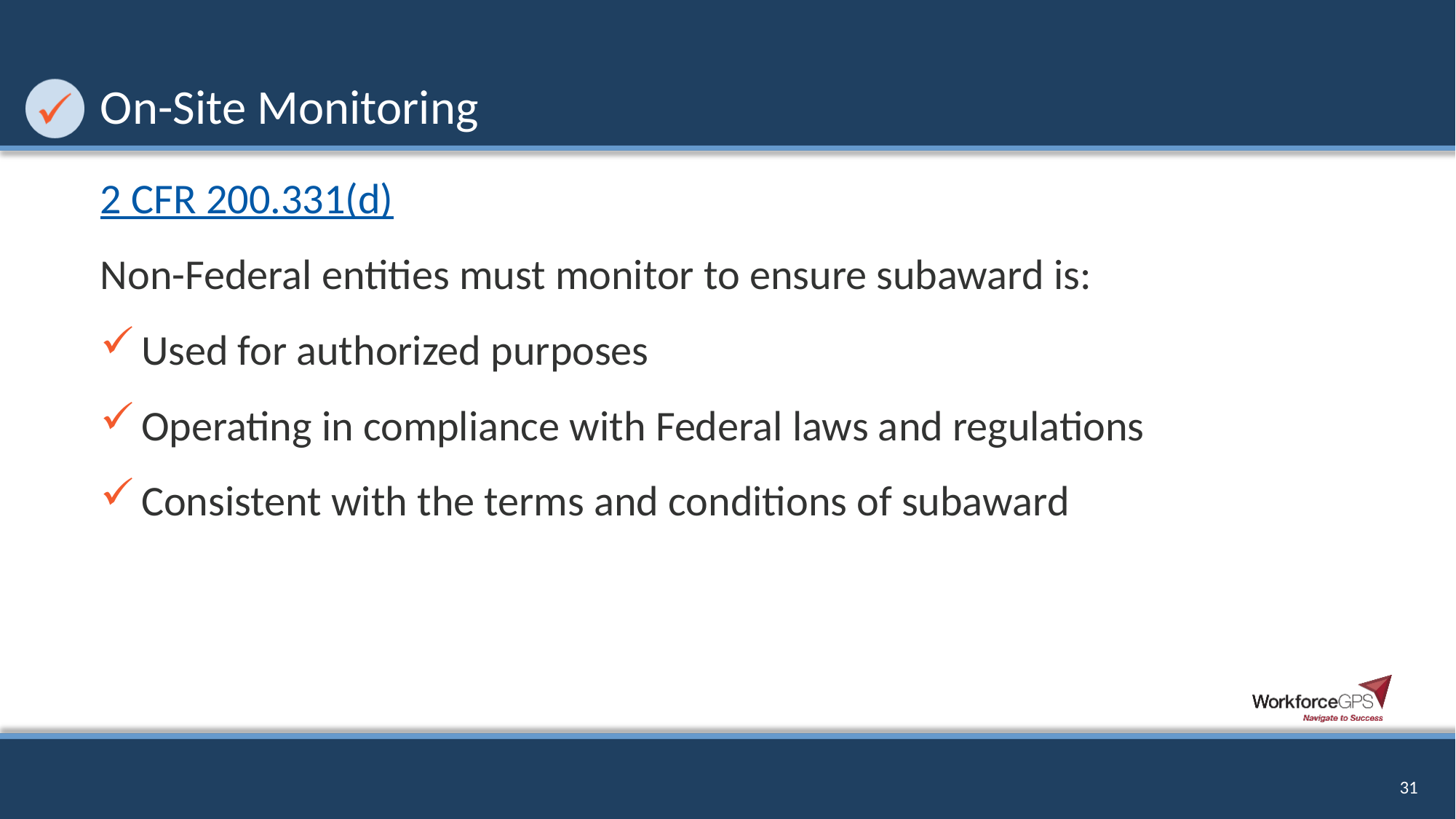

# On-Site Monitoring
2 CFR 200.331(d)
Non-Federal entities must monitor to ensure subaward is:
Used for authorized purposes
Operating in compliance with Federal laws and regulations
Consistent with the terms and conditions of subaward
31